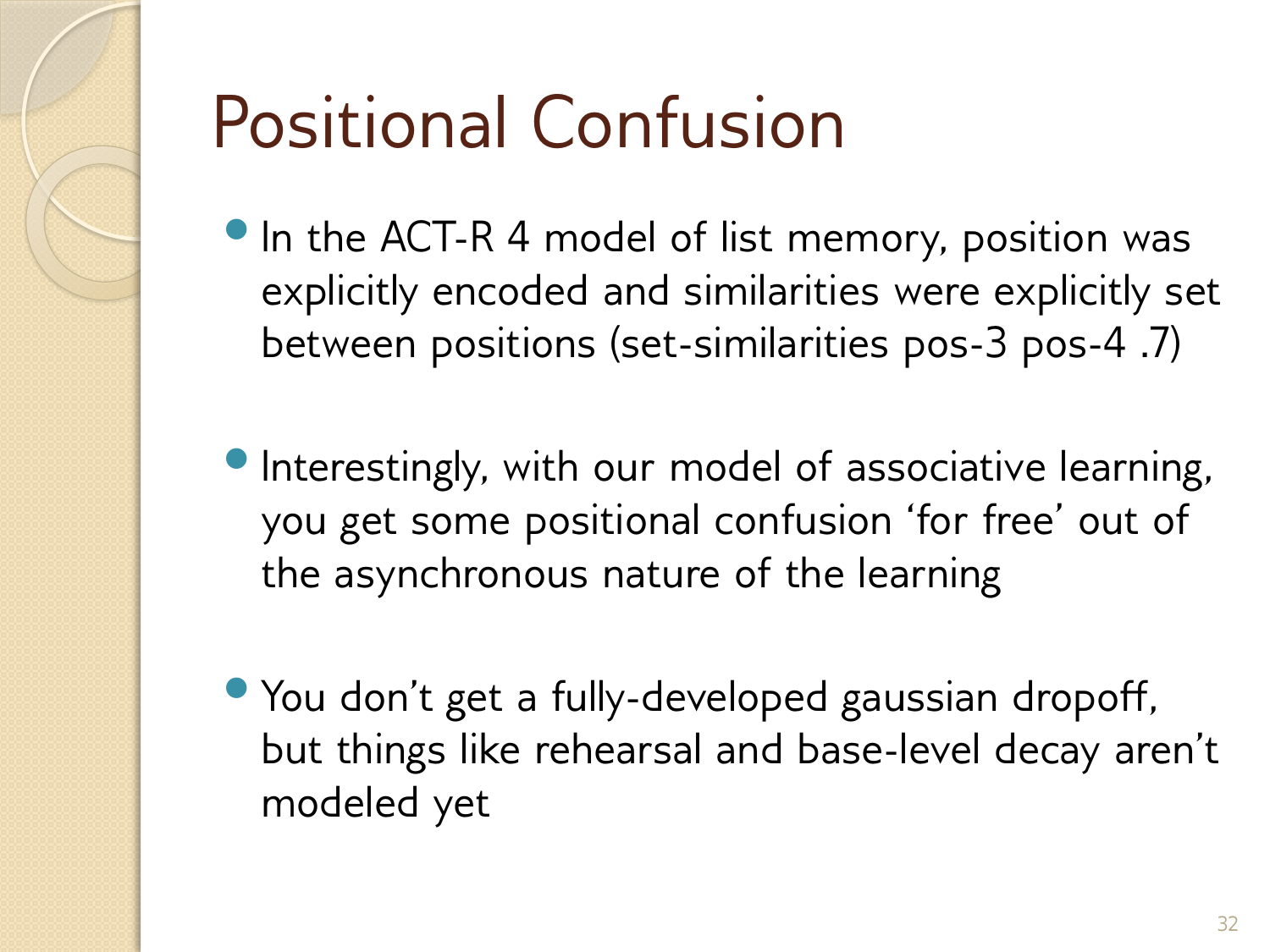

# Positional Confusion
In the ACT-R 4 model of list memory, position was explicitly encoded and similarities were explicitly set between positions (set-similarities pos-3 pos-4 .7)

Interestingly, with our model of associative learning, you get some positional confusion ‘for free’ out of the asynchronous nature of the learning

You don’t get a fully-developed gaussian dropoff, but things like rehearsal and base-level decay aren’t modeled yet
32